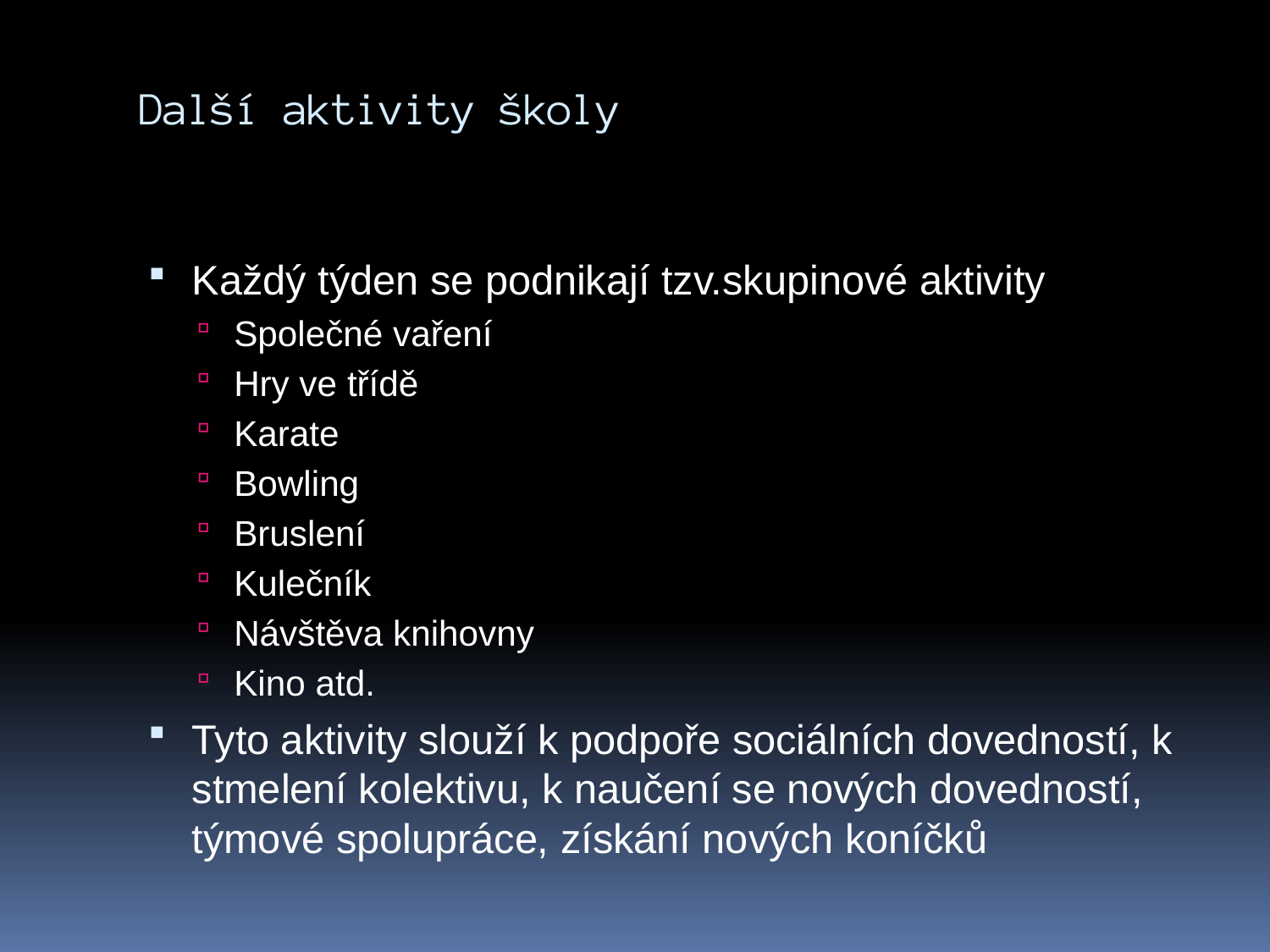

# Další aktivity školy
Každý týden se podnikají tzv.skupinové aktivity
Společné vaření
Hry ve třídě
Karate
Bowling
Bruslení
Kulečník
Návštěva knihovny
Kino atd.
Tyto aktivity slouží k podpoře sociálních dovedností, k stmelení kolektivu, k naučení se nových dovedností, týmové spolupráce, získání nových koníčků